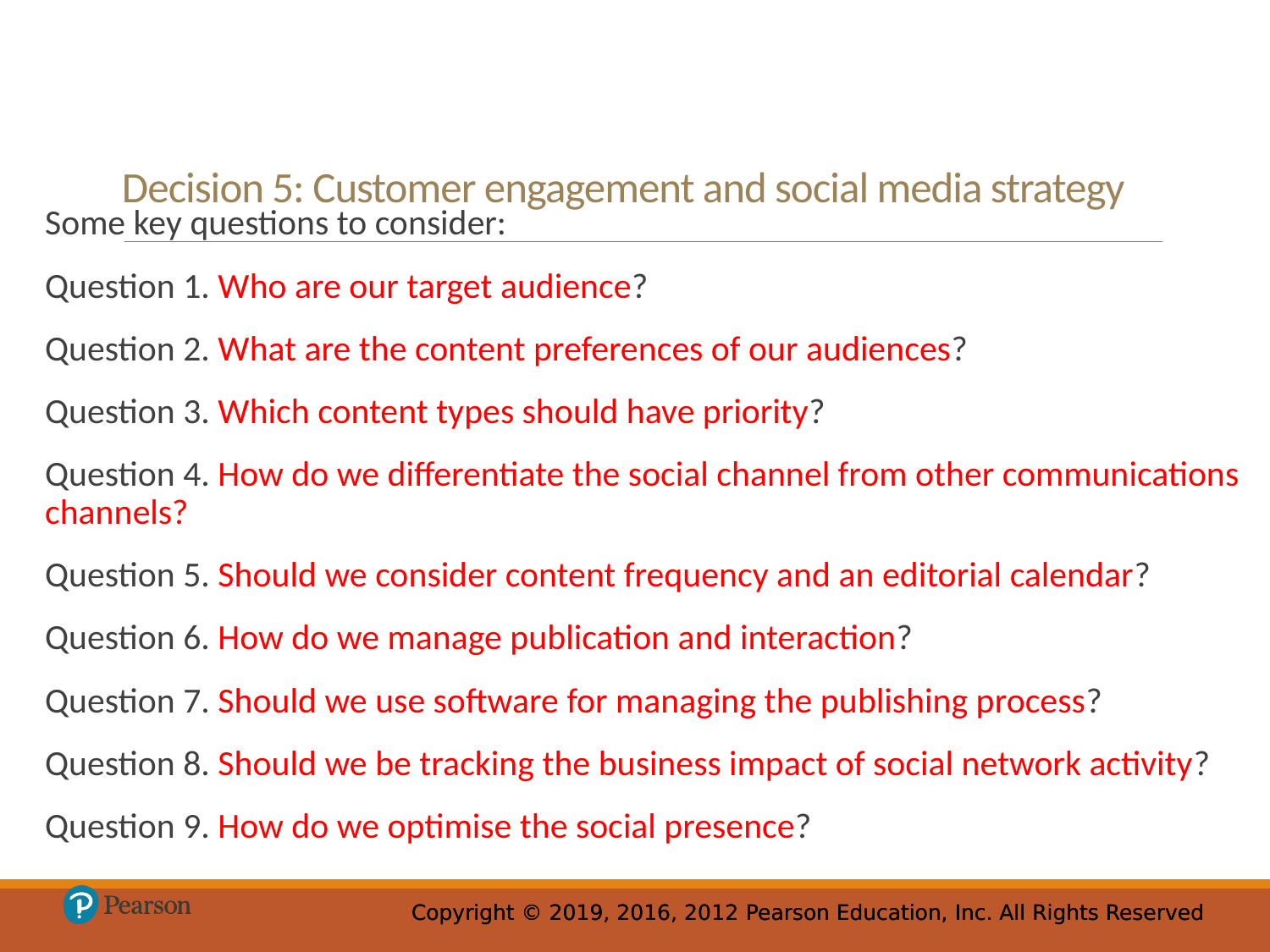

# Decision 5: Customer engagement and social media strategy
Some key questions to consider:
Question 1. Who are our target audience?
Question 2. What are the content preferences of our audiences?
Question 3. Which content types should have priority?
Question 4. How do we differentiate the social channel from other communications channels?
Question 5. Should we consider content frequency and an editorial calendar?
Question 6. How do we manage publication and interaction?
Question 7. Should we use software for managing the publishing process?
Question 8. Should we be tracking the business impact of social network activity?
Question 9. How do we optimise the social presence?